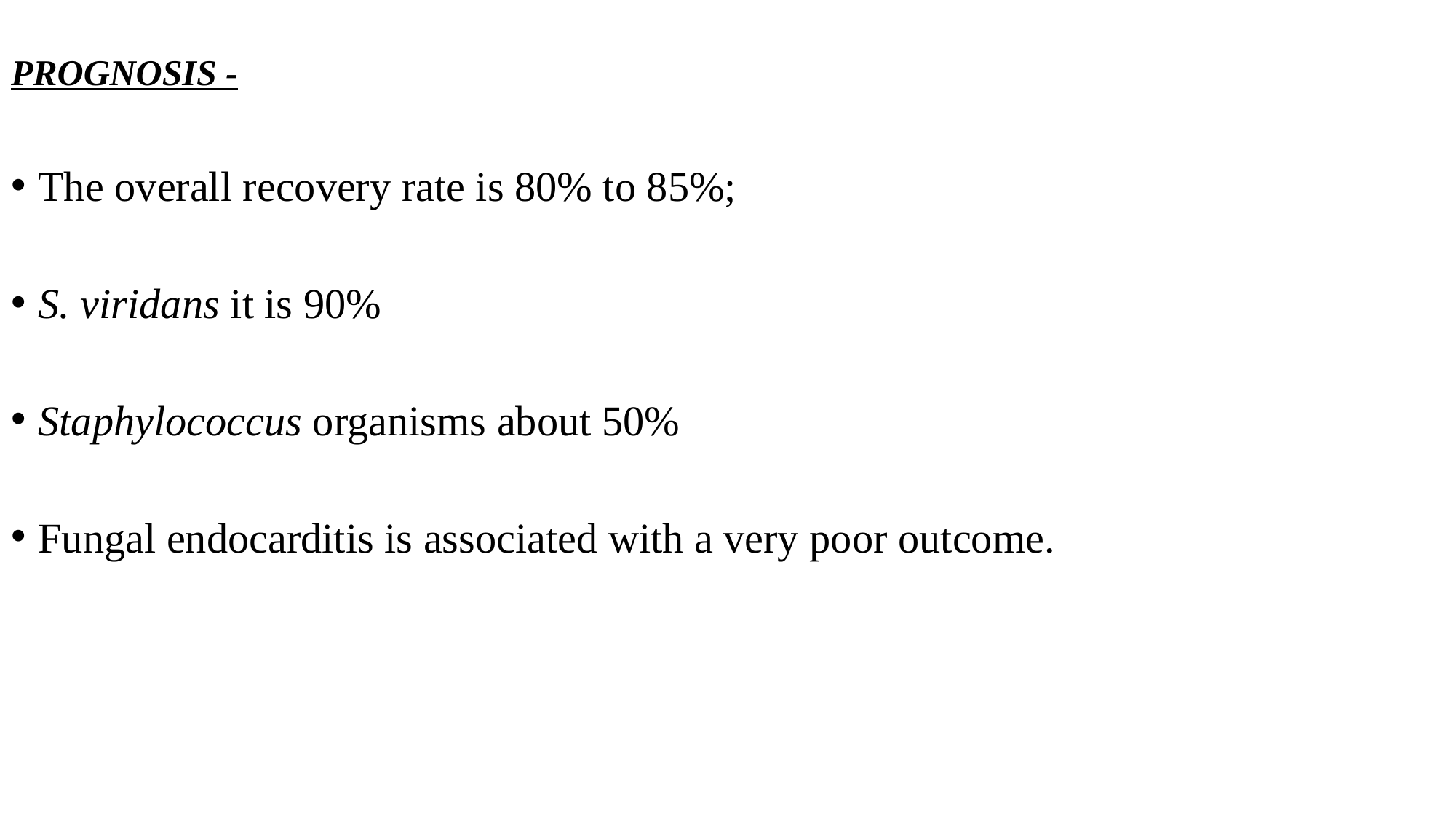

PROGNOSIS -
The overall recovery rate is 80% to 85%;
S. viridans it is 90%
Staphylococcus organisms about 50%
Fungal endocarditis is associated with a very poor outcome.